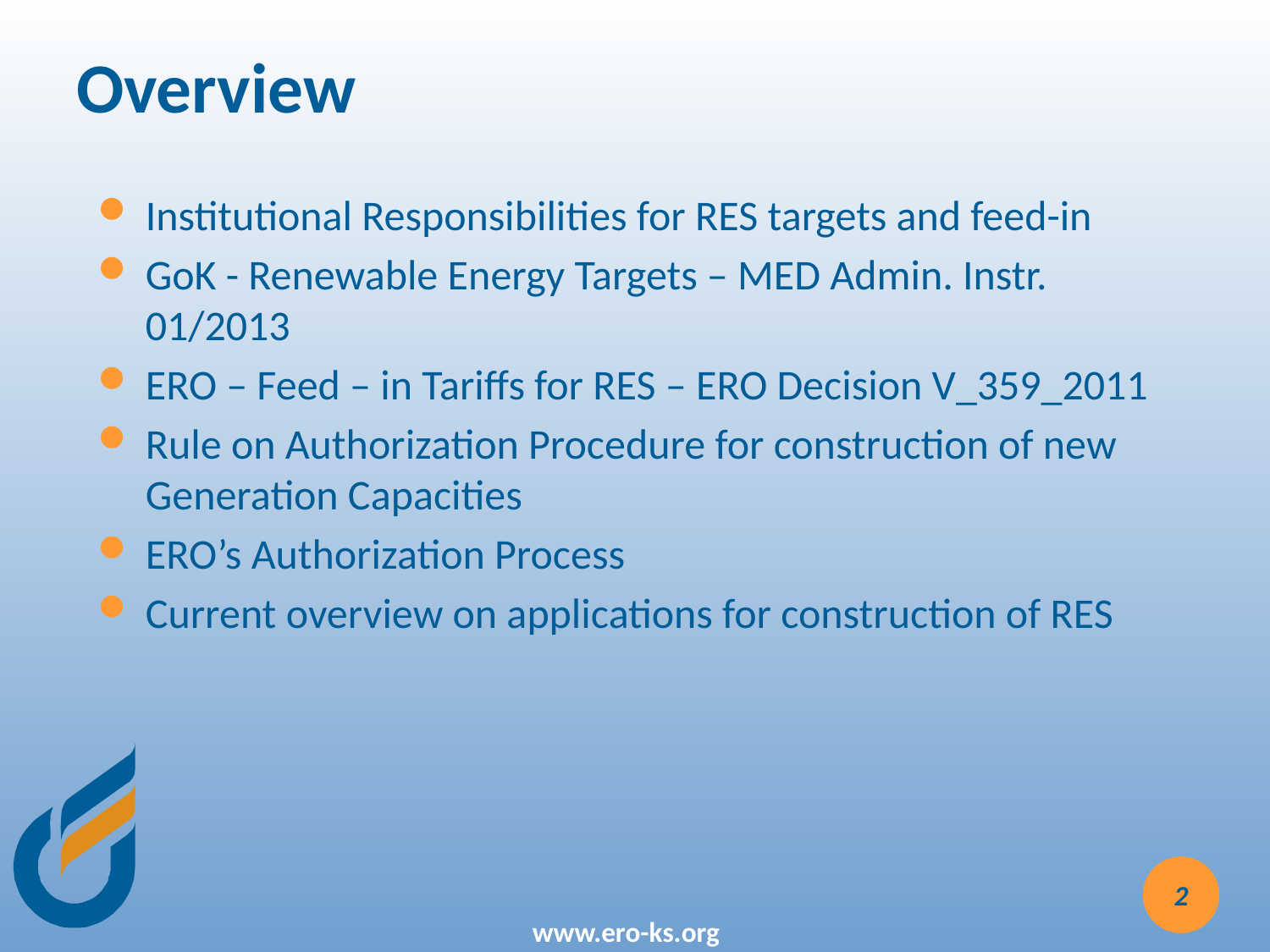

# Overview
Institutional Responsibilities for RES targets and feed-in
GoK - Renewable Energy Targets – MED Admin. Instr. 01/2013
ERO – Feed – in Tariffs for RES – ERO Decision V_359_2011
Rule on Authorization Procedure for construction of new Generation Capacities
ERO’s Authorization Process
Current overview on applications for construction of RES

2